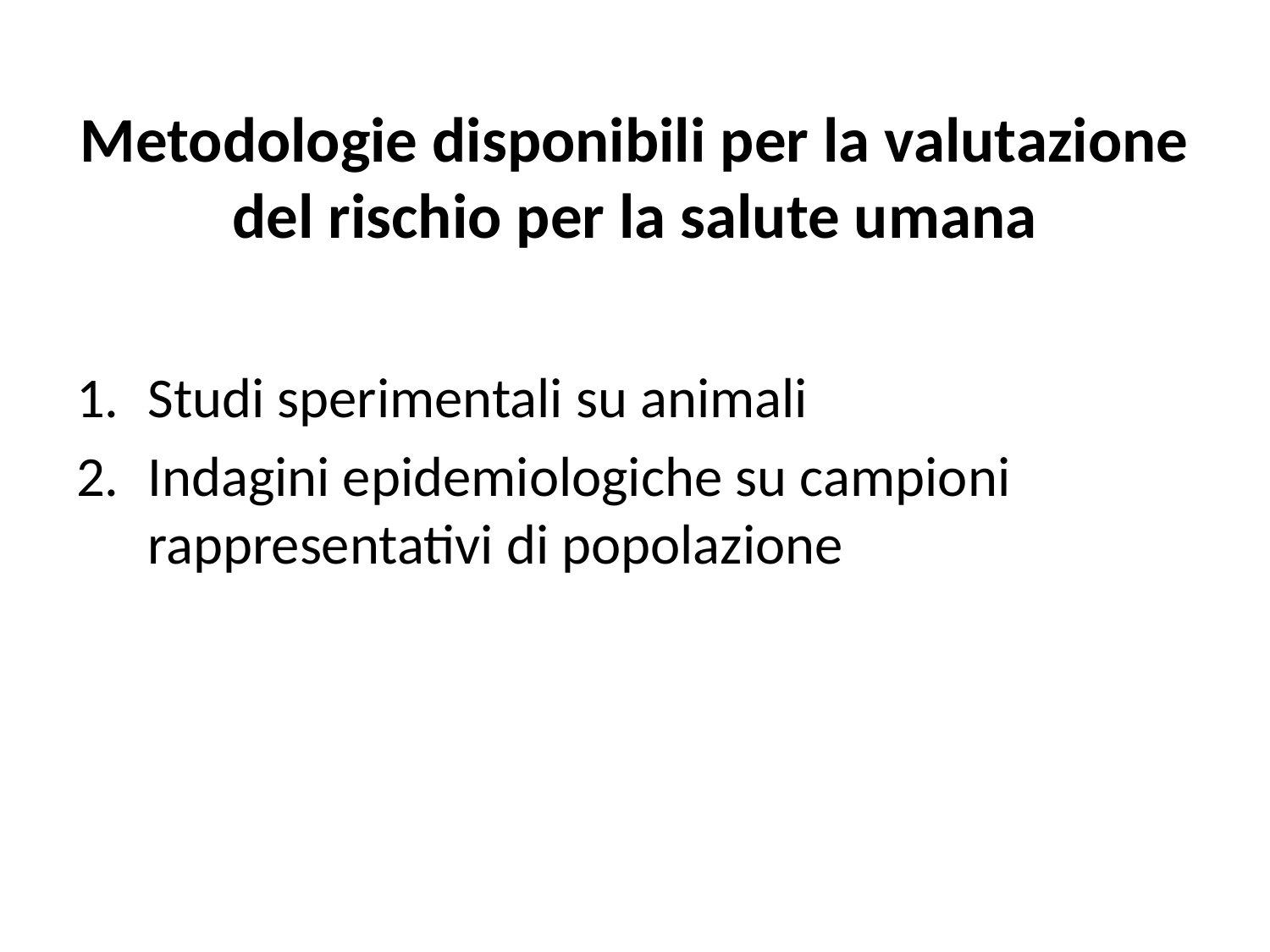

# Metodologie disponibili per la valutazione del rischio per la salute umana
Studi sperimentali su animali
Indagini epidemiologiche su campioni rappresentativi di popolazione